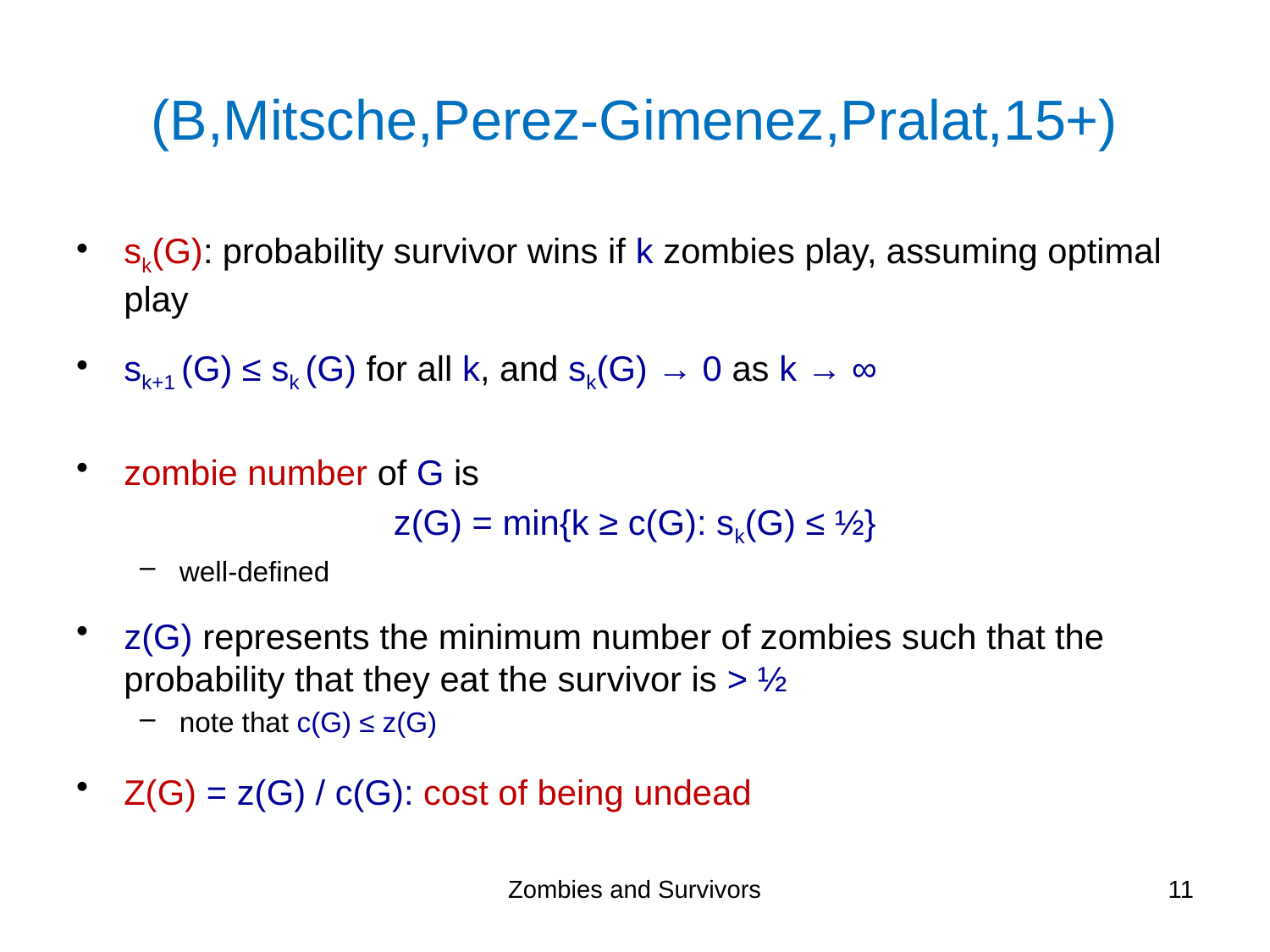

# (B,Mitsche,Perez-Gimenez,Pralat,15+)
sk(G): probability survivor wins if k zombies play, assuming optimal play

sk+1 (G) ≤ sk (G) for all k, and sk(G) → 0 as k → ∞

zombie number of G is
z(G) = min{k ≥ c(G): sk(G) ≤ ½}
well-defined

z(G) represents the minimum number of zombies such that the probability that they eat the survivor is > ½
note that c(G) ≤ z(G)

Z(G) = z(G) / c(G): cost of being undead
Zombies and Survivors
11